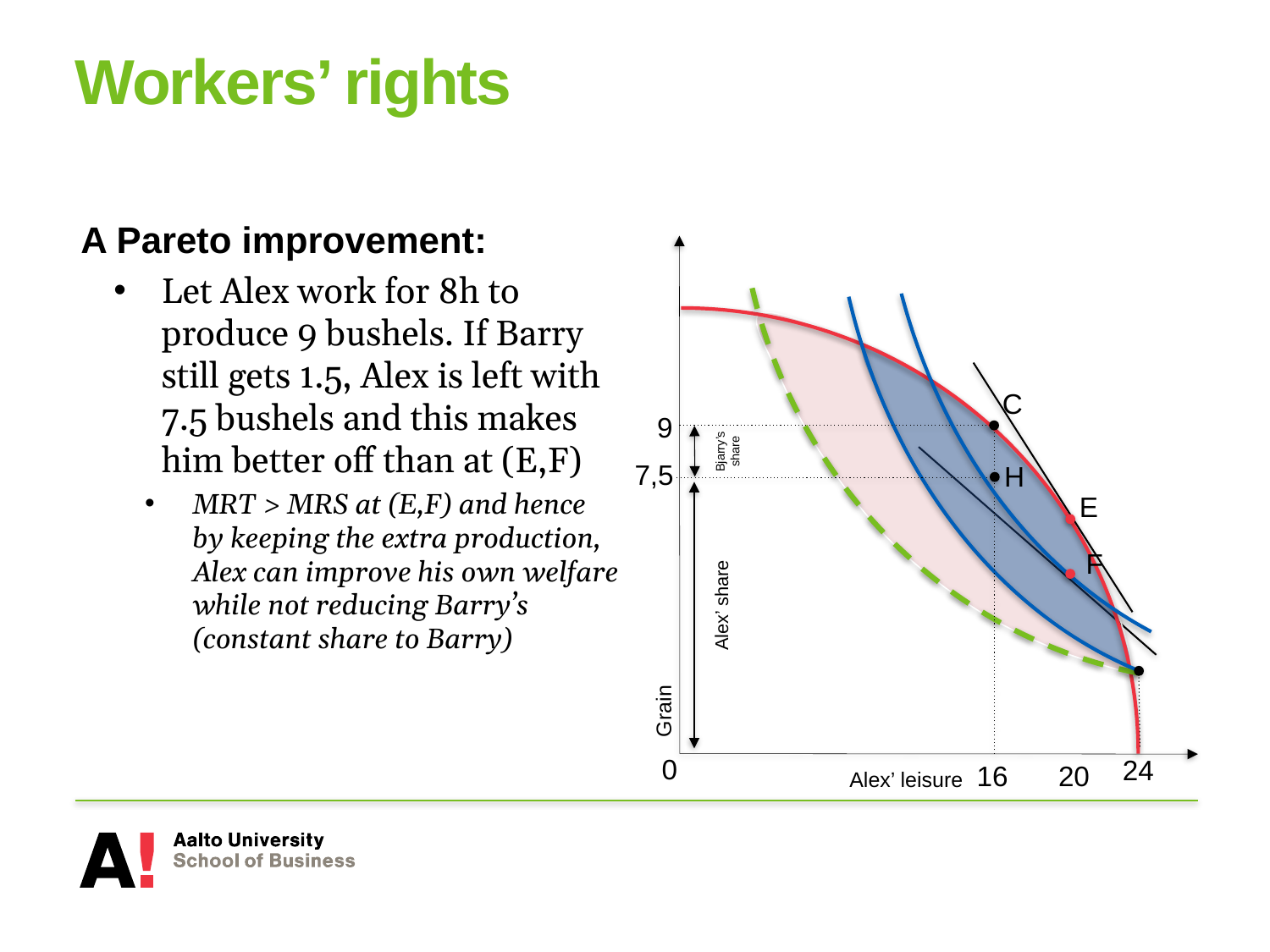

# Workers’ rights
A Pareto improvement:
Let Alex work for 8h to produce 9 bushels. If Barry still gets 1.5, Alex is left with 7.5 bushels and this makes him better off than at (E,F)
MRT > MRS at (E,F) and hence by keeping the extra production, Alex can improve his own welfare while not reducing Barry’s (constant share to Barry)

C
9

Bjarry’s share
7,5
H

E

F

Alex’ share

Grain
0
24
20
16
Alex’ leisure